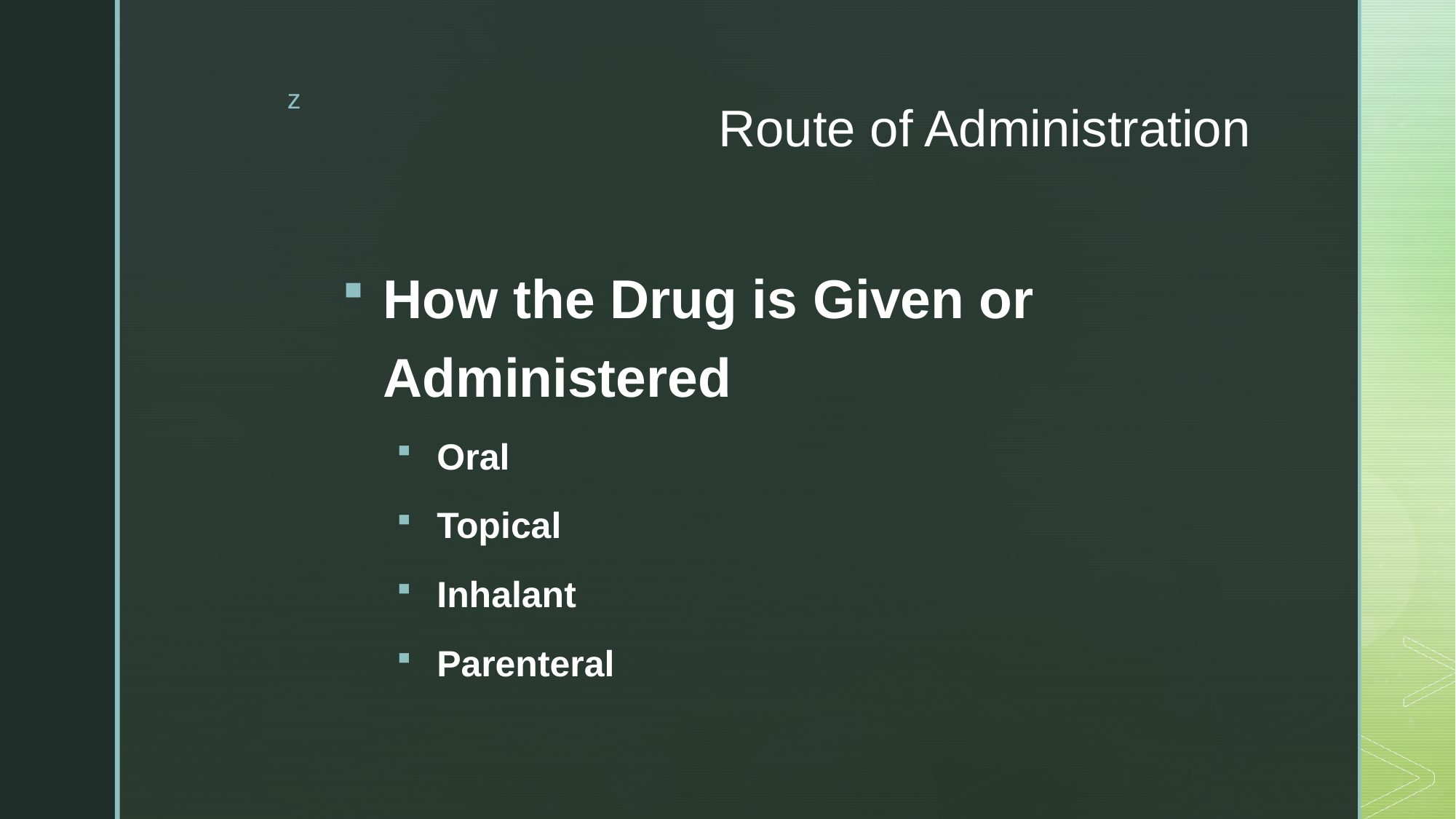

# Route of Administration
How the Drug is Given or Administered
Oral
Topical
Inhalant
Parenteral